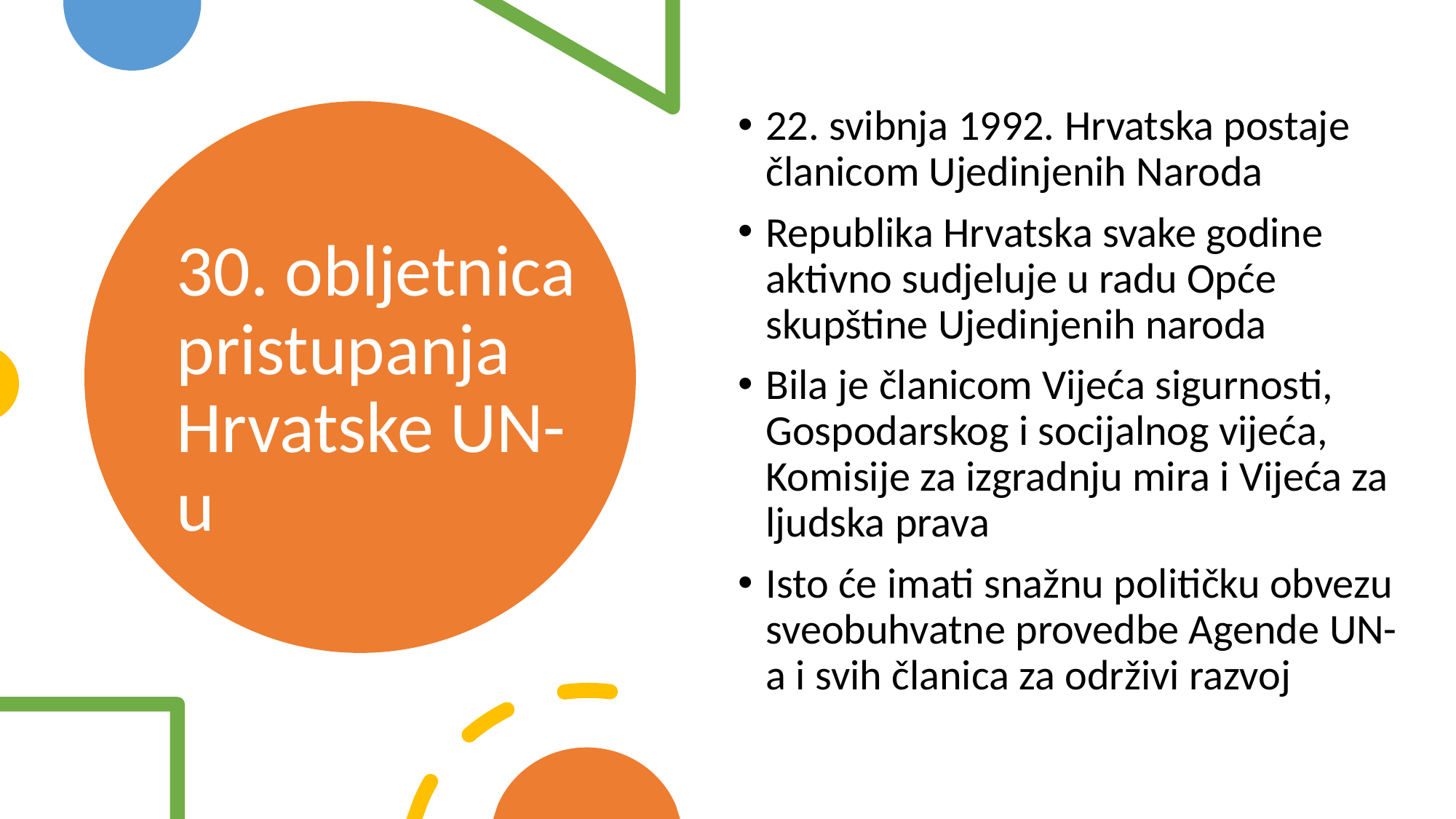

22. svibnja 1992. Hrvatska postaje članicom Ujedinjenih Naroda
Republika Hrvatska svake godine aktivno sudjeluje u radu Opće skupštine Ujedinjenih naroda
Bila je članicom Vijeća sigurnosti, Gospodarskog i socijalnog vijeća, Komisije za izgradnju mira i Vijeća za ljudska prava
Isto će imati snažnu političku obvezu sveobuhvatne provedbe Agende UN-a i svih članica za održivi razvoj

# 30. obljetnica pristupanja Hrvatske UN-u